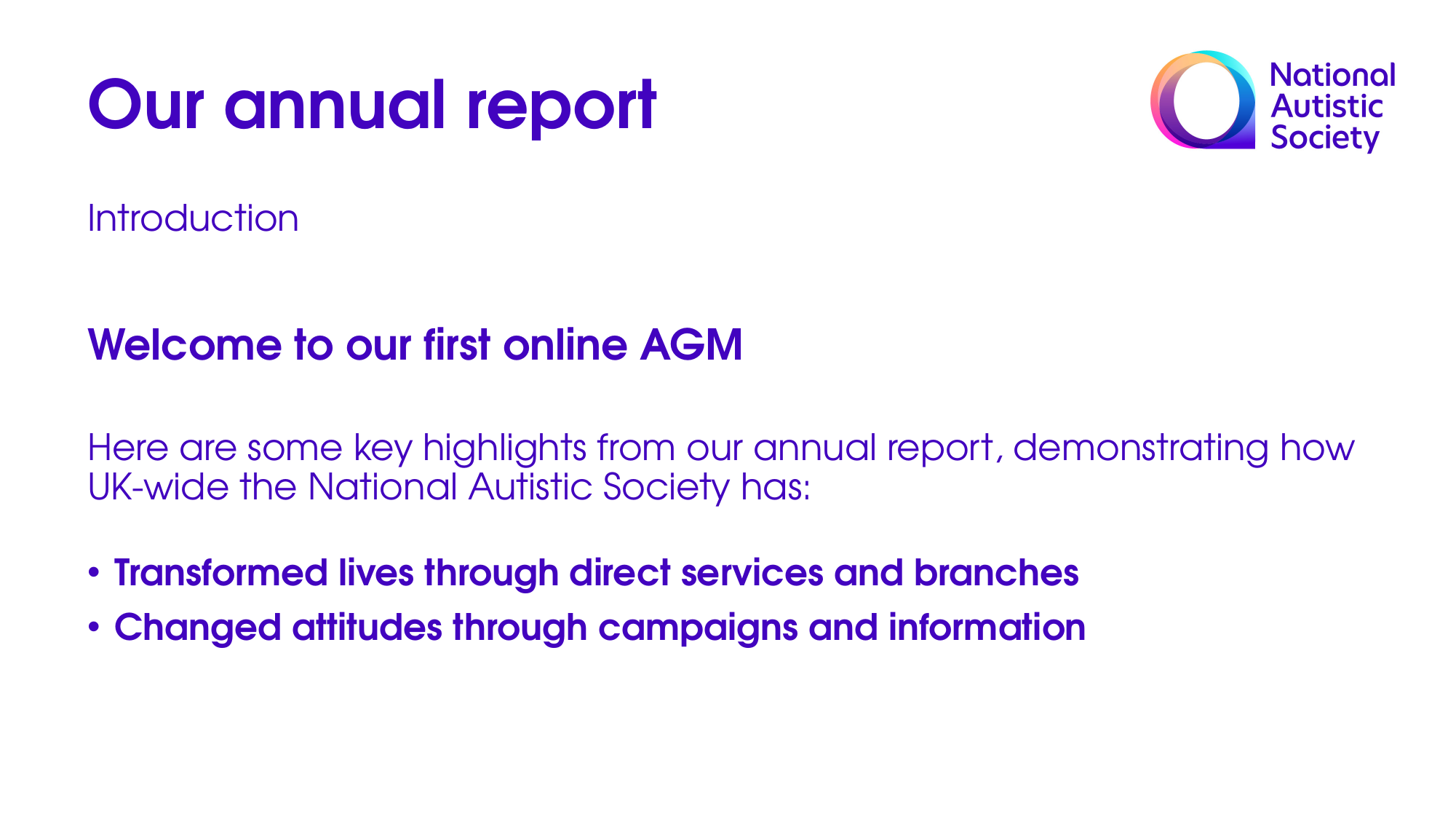

Our annual report
Introduction
Welcome to our first online AGM

Here are some key highlights from our annual report, demonstrating how UK-wide the National Autistic Society has:
Transformed lives through direct services and branches
Changed attitudes through campaigns and information